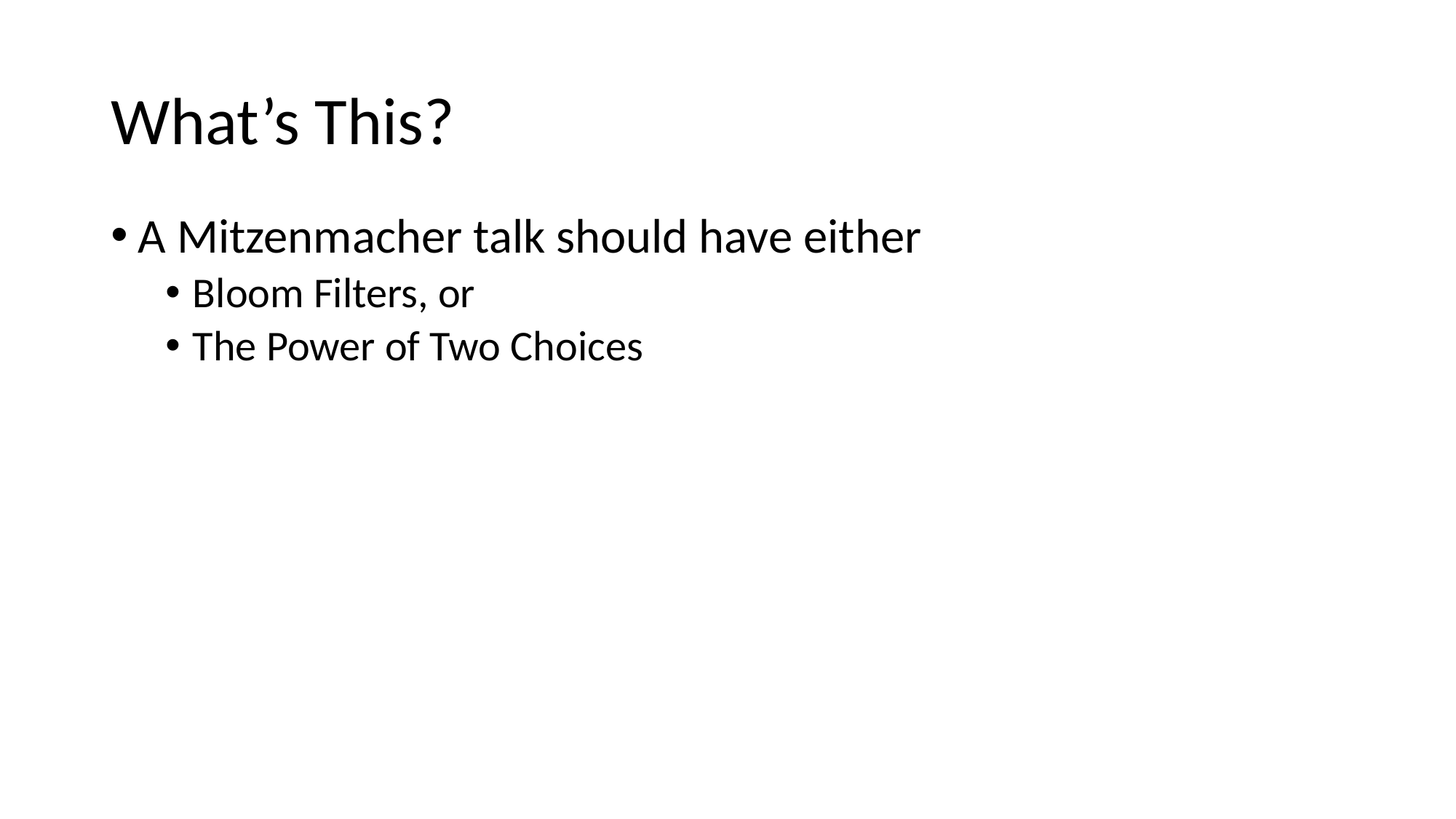

# What’s This?
A Mitzenmacher talk should have either
Bloom Filters, or
The Power of Two Choices